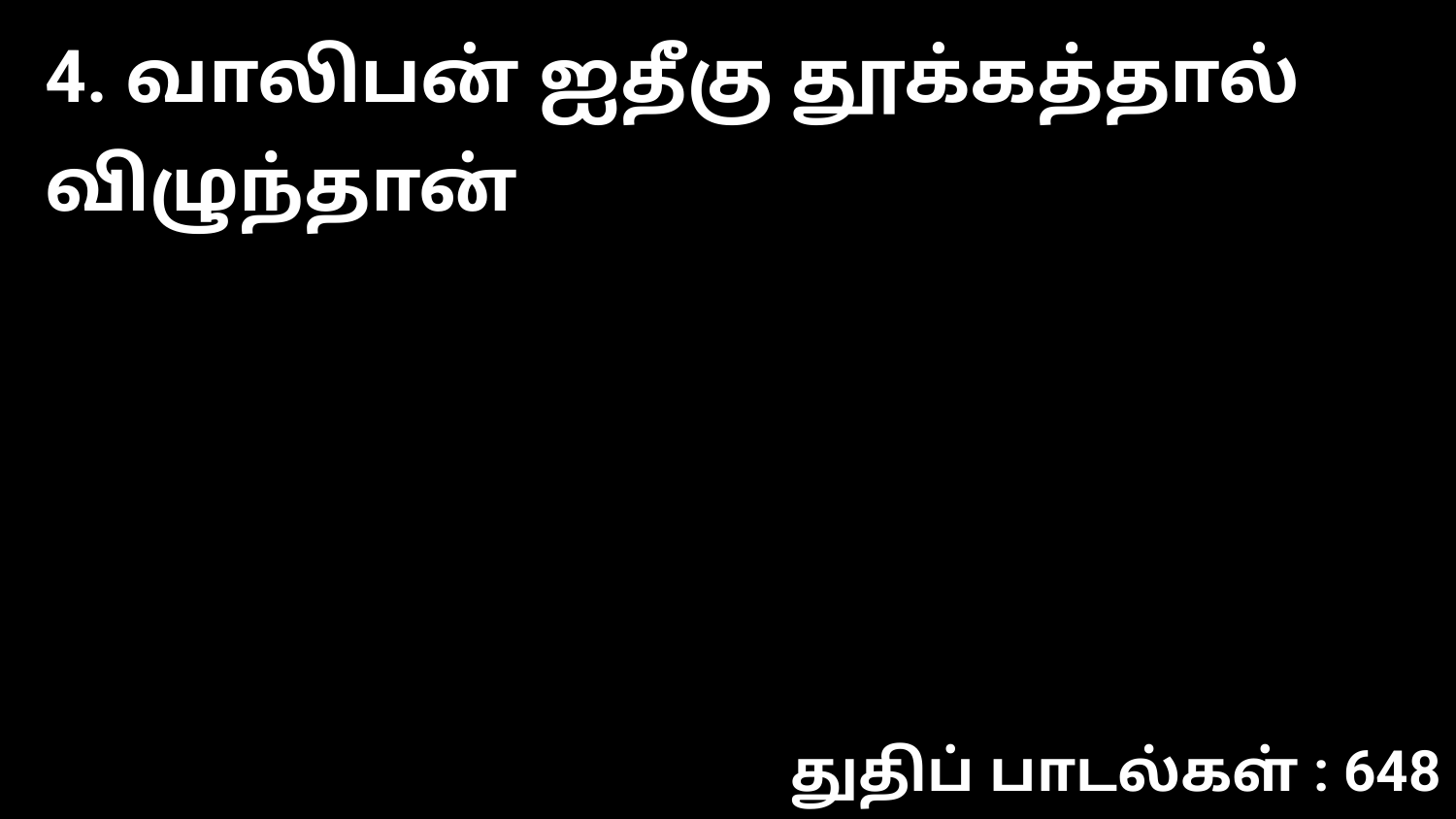

4. வாலிபன் ஐதீகு தூக்கத்தால் விழுந்தான்
துதிப் பாடல்கள் : 648